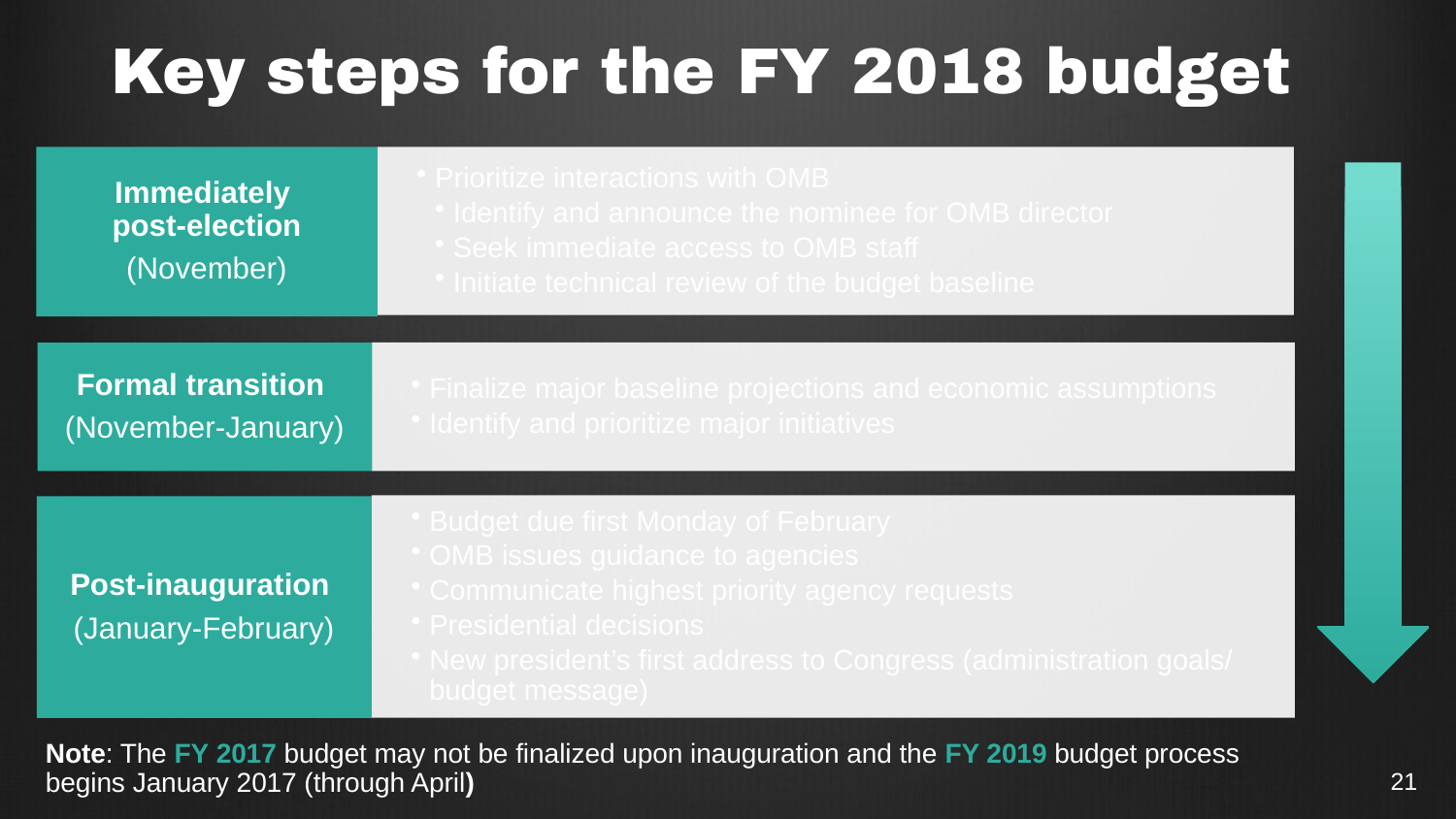

Key steps for the FY 2018 budget
Prioritize interactions with OMB
Identify and announce the nominee for OMB director
Seek immediate access to OMB staff
Initiate technical review of the budget baseline
Immediately
post-election
(November)
Finalize major baseline projections and economic assumptions
Identify and prioritize major initiatives
Formal transition
(November-January)
Budget due first Monday of February
OMB issues guidance to agencies
Communicate highest priority agency requests
Presidential decisions
New president’s first address to Congress (administration goals/ budget message)
Post-inauguration
(January-February)

Note: The FY 2017 budget may not be finalized upon inauguration and the FY 2019 budget process begins January 2017 (through April)
21